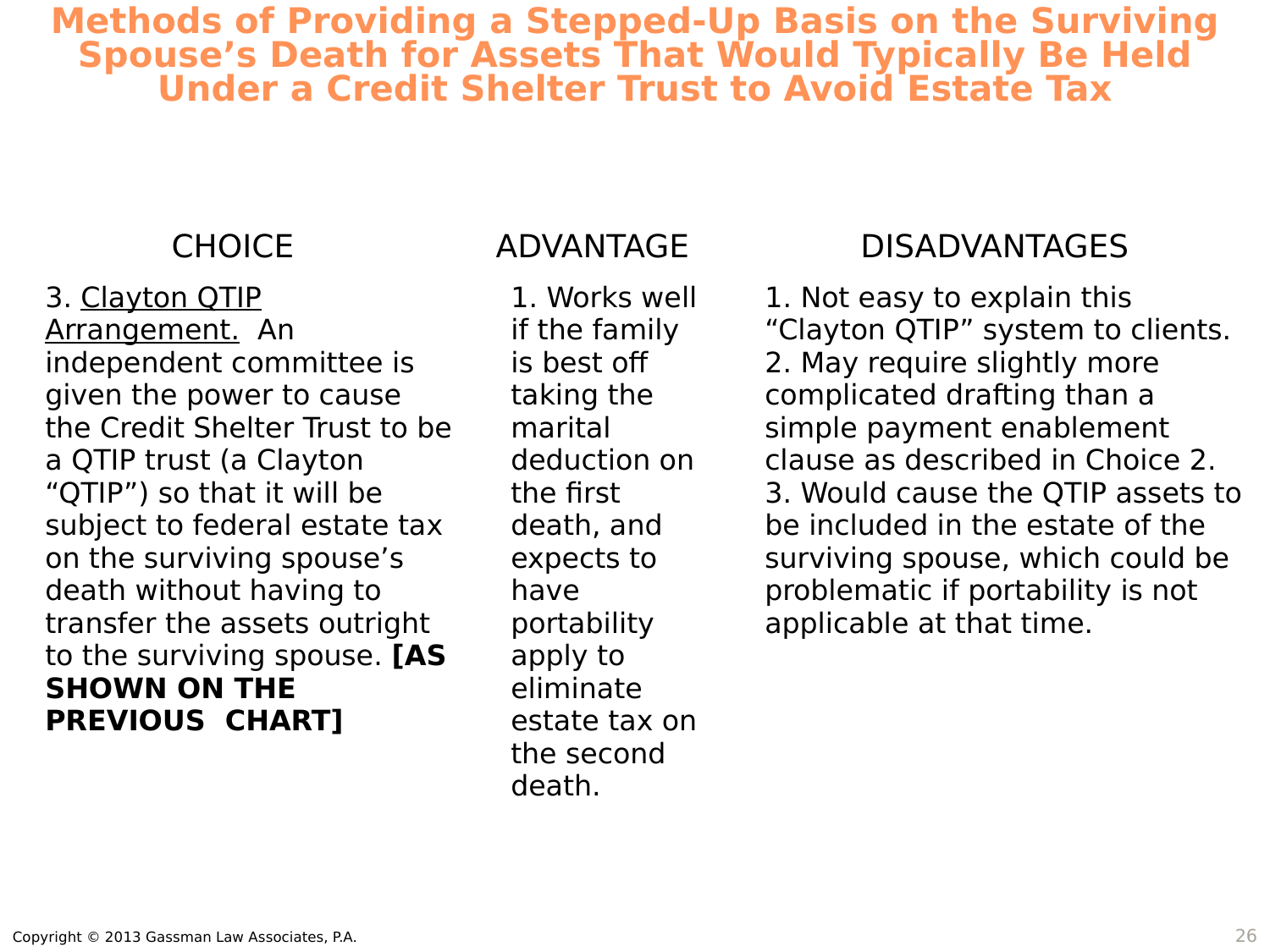

Methods of Providing a Stepped-Up Basis on the Surviving Spouse’s Death for Assets That Would Typically Be Held Under a Credit Shelter Trust to Avoid Estate Tax
| CHOICE | ADVANTAGE | DISADVANTAGES |
| --- | --- | --- |
| 3. Clayton QTIP Arrangement. An independent committee is given the power to cause the Credit Shelter Trust to be a QTIP trust (a Clayton “QTIP”) so that it will be subject to federal estate tax on the surviving spouse’s death without having to transfer the assets outright to the surviving spouse. [AS SHOWN ON THE PREVIOUS CHART] | 1. Works well if the family is best off taking the marital deduction on the first death, and expects to have portability apply to eliminate estate tax on the second death. | 1. Not easy to explain this “Clayton QTIP” system to clients. 2. May require slightly more complicated drafting than a simple payment enablement clause as described in Choice 2. 3. Would cause the QTIP assets to be included in the estate of the surviving spouse, which could be problematic if portability is not applicable at that time. |
26
Copyright © 2013 Gassman Law Associates, P.A.